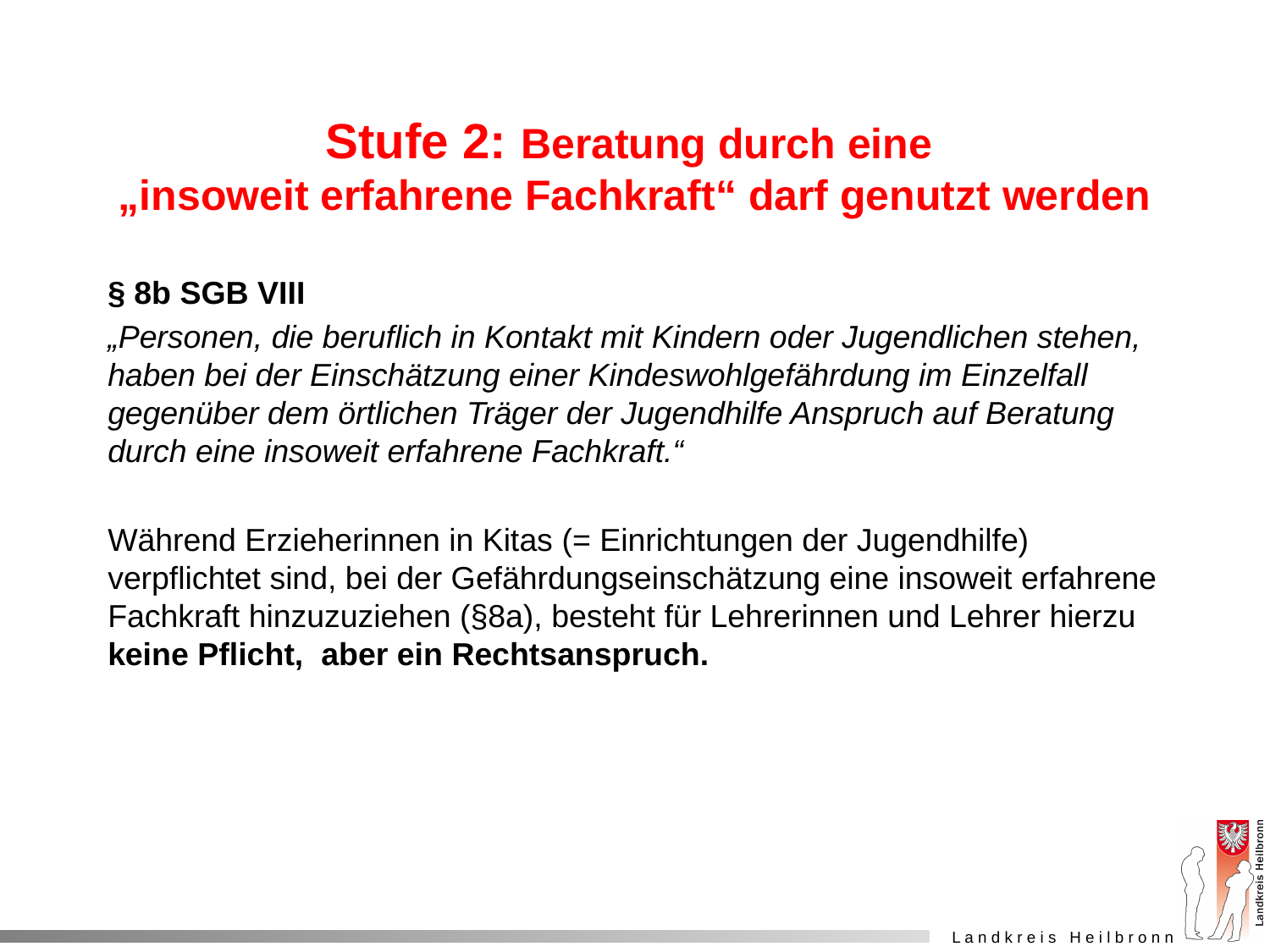

# Stufe 2: Beratung durch eine „insoweit erfahrene Fachkraft“ darf genutzt werden
§ 8b SGB VIII
„Personen, die beruflich in Kontakt mit Kindern oder Jugendlichen stehen, haben bei der Einschätzung einer Kindeswohlgefährdung im Einzelfall gegenüber dem örtlichen Träger der Jugendhilfe Anspruch auf Beratung durch eine insoweit erfahrene Fachkraft.“

Während Erzieherinnen in Kitas (= Einrichtungen der Jugendhilfe) verpflichtet sind, bei der Gefährdungseinschätzung eine insoweit erfahrene Fachkraft hinzuzuziehen (§8a), besteht für Lehrerinnen und Lehrer hierzu keine Pflicht,  aber ein Rechtsanspruch.